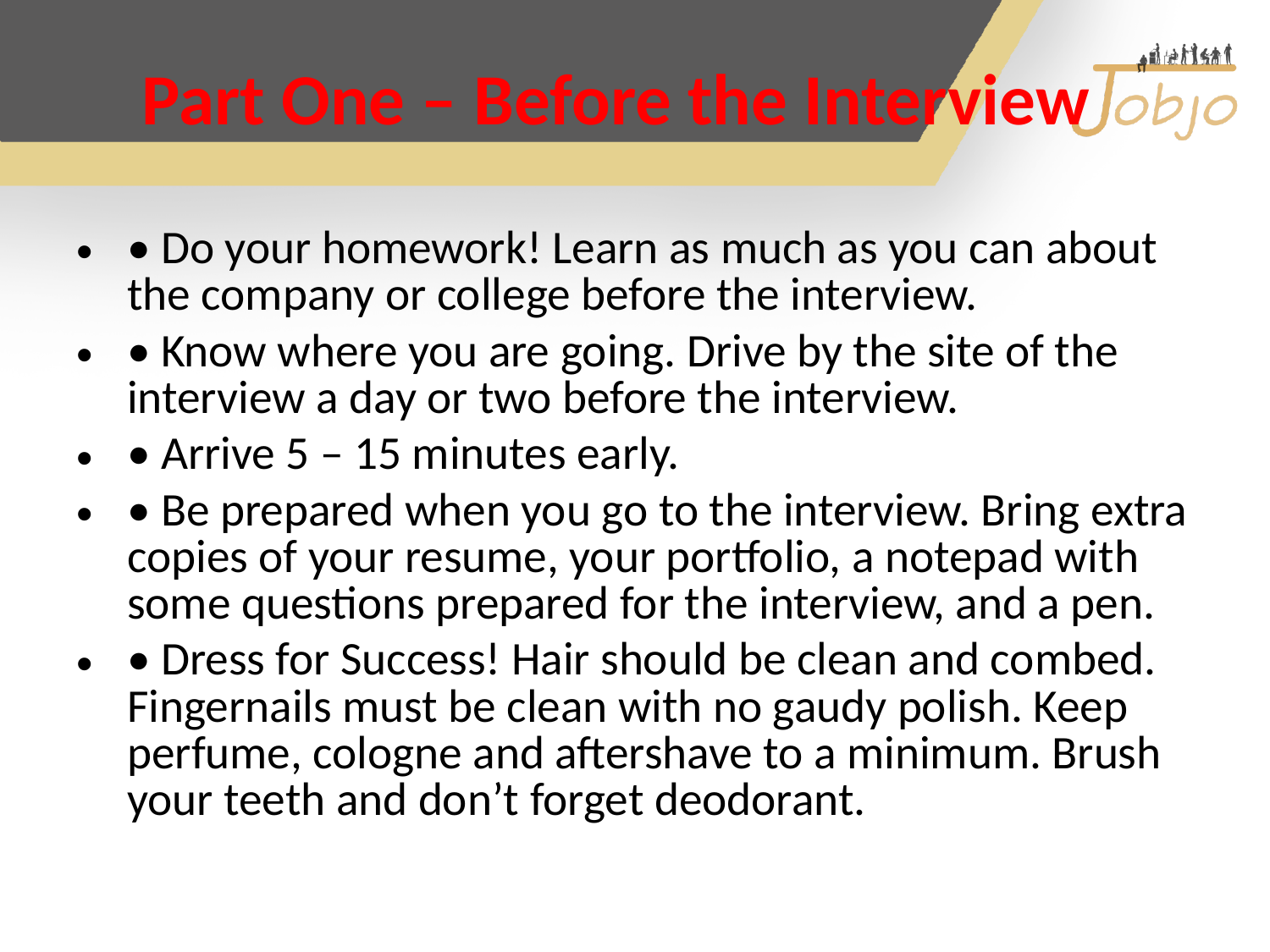

# Part One – Before the Interview
• Do your homework! Learn as much as you can about the company or college before the interview.
• Know where you are going. Drive by the site of the interview a day or two before the interview.
• Arrive 5 – 15 minutes early.
• Be prepared when you go to the interview. Bring extra copies of your resume, your portfolio, a notepad with some questions prepared for the interview, and a pen.
• Dress for Success! Hair should be clean and combed. Fingernails must be clean with no gaudy polish. Keep perfume, cologne and aftershave to a minimum. Brush your teeth and don’t forget deodorant.